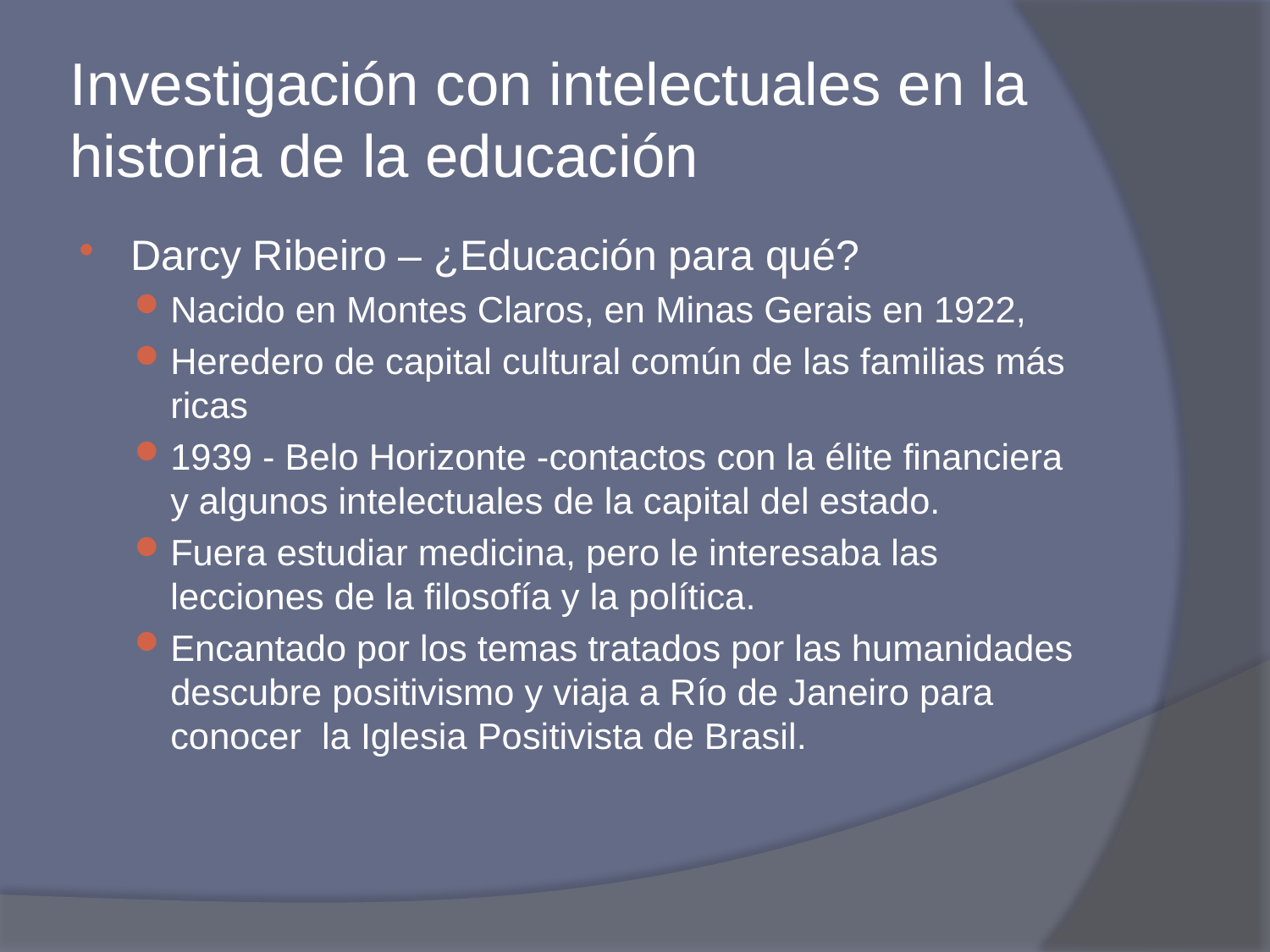

# Investigación con intelectuales en la historia de la educación
Darcy Ribeiro – ¿Educación para qué?
Nacido en Montes Claros, en Minas Gerais en 1922,
Heredero de capital cultural común de las familias más ricas
1939 - Belo Horizonte -contactos con la élite financiera y algunos intelectuales de la capital del estado.
Fuera estudiar medicina, pero le interesaba las lecciones de la filosofía y la política.
Encantado por los temas tratados por las humanidades descubre positivismo y viaja a Río de Janeiro para conocer  la Iglesia Positivista de Brasil.